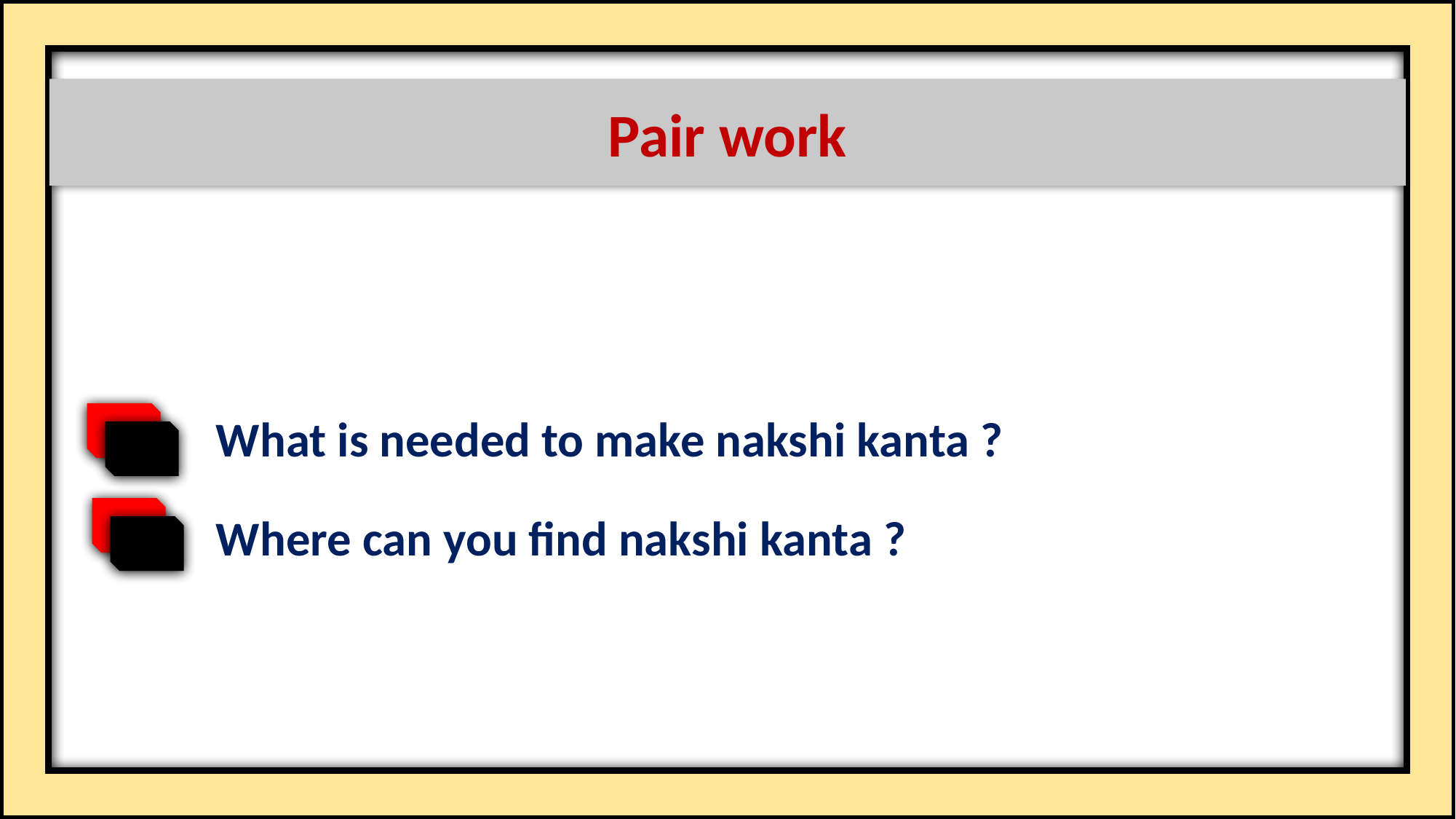

Pair work

What is needed to make nakshi kanta ?

Where can you find nakshi kanta ?